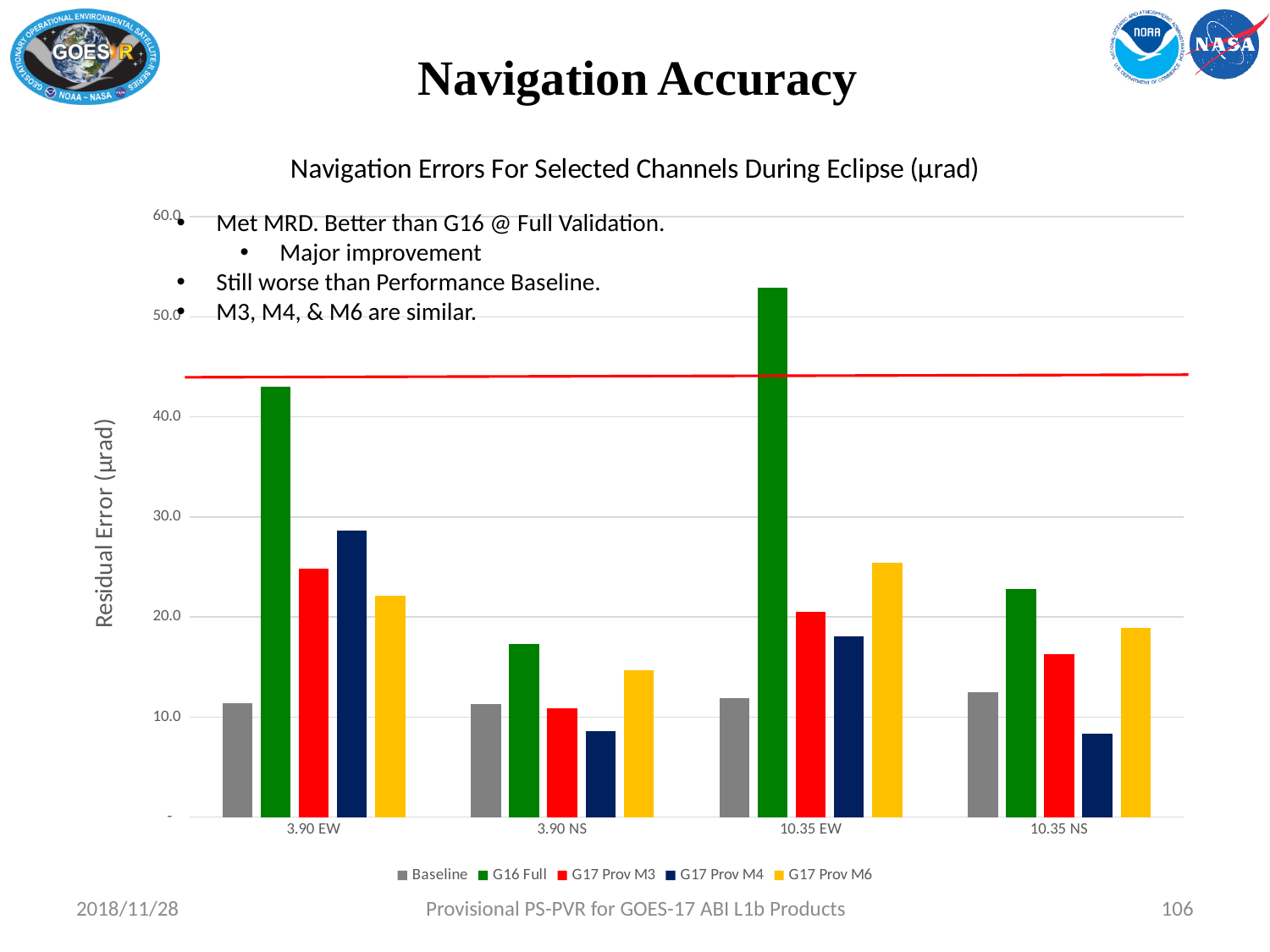

# Navigation Accuracy

### Chart: Navigation Errors For Selected Channels During Eclipse (μrad)

| Category | Baseline | G16 Full | G17 Prov M3 | G17 Prov M4 | G17 Prov M6 |
|---|---|---|---|---|---|
| 3.90 EW | 11.4 | 43.0 | 24.8 | 28.6 | 22.1 |
| 3.90 NS | 11.3 | 17.3 | 10.9 | 8.6 | 14.7 |
| 10.35 EW | 11.9 | 52.9 | 20.5 | 18.1 | 25.4 |
| 10.35 NS | 12.5 | 22.8 | 16.3 | 8.3 | 18.9 |
Met MRD. Better than G16 @ Full Validation.
Major improvement
Still worse than Performance Baseline.
M3, M4, & M6 are similar.
2018/11/28
Provisional PS-PVR for GOES-17 ABI L1b Products
106